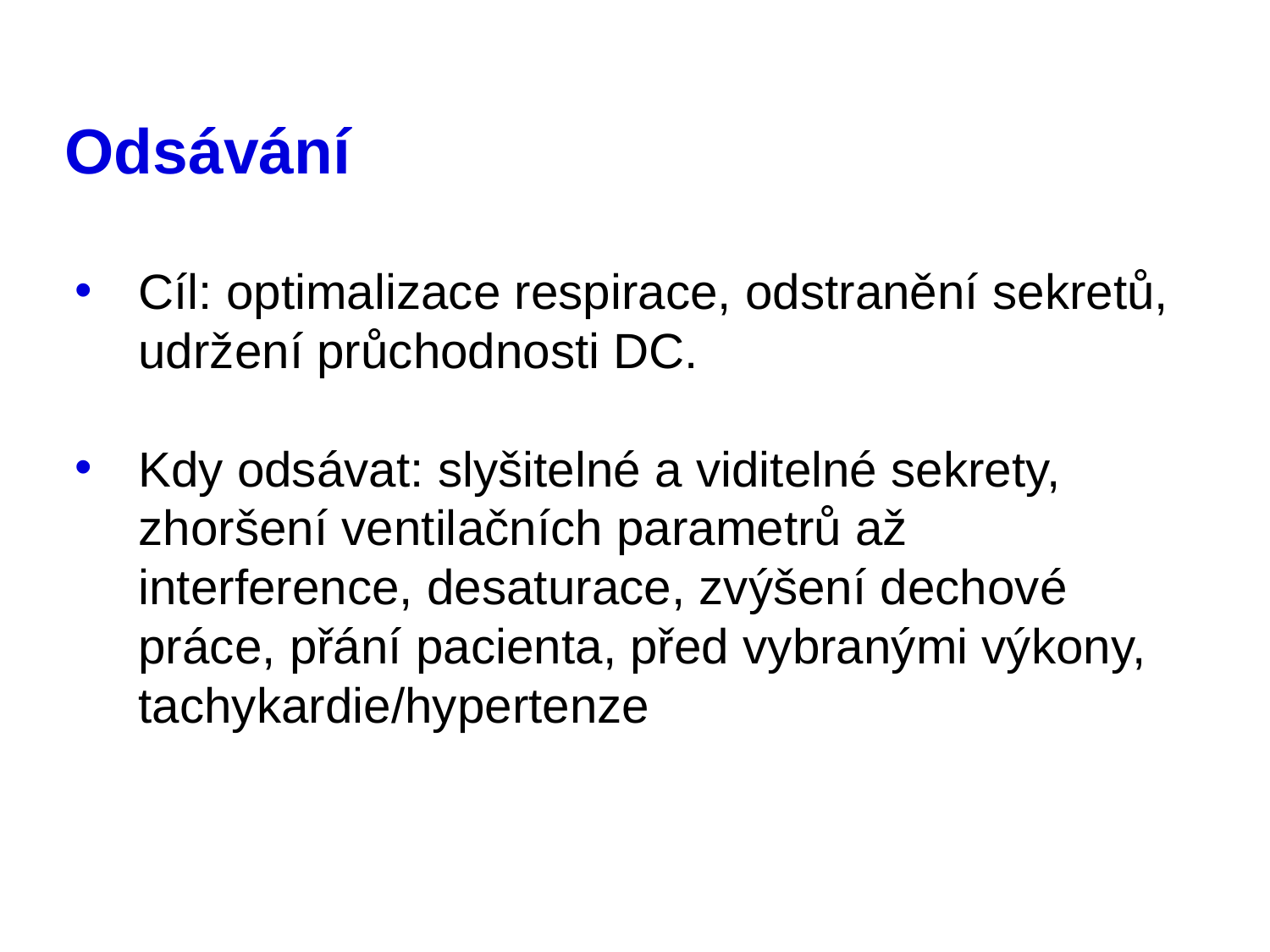

# Odsávání
Cíl: optimalizace respirace, odstranění sekretů, udržení průchodnosti DC.

Kdy odsávat: slyšitelné a viditelné sekrety, zhoršení ventilačních parametrů až interference, desaturace, zvýšení dechové práce, přání pacienta, před vybranými výkony, tachykardie/hypertenze